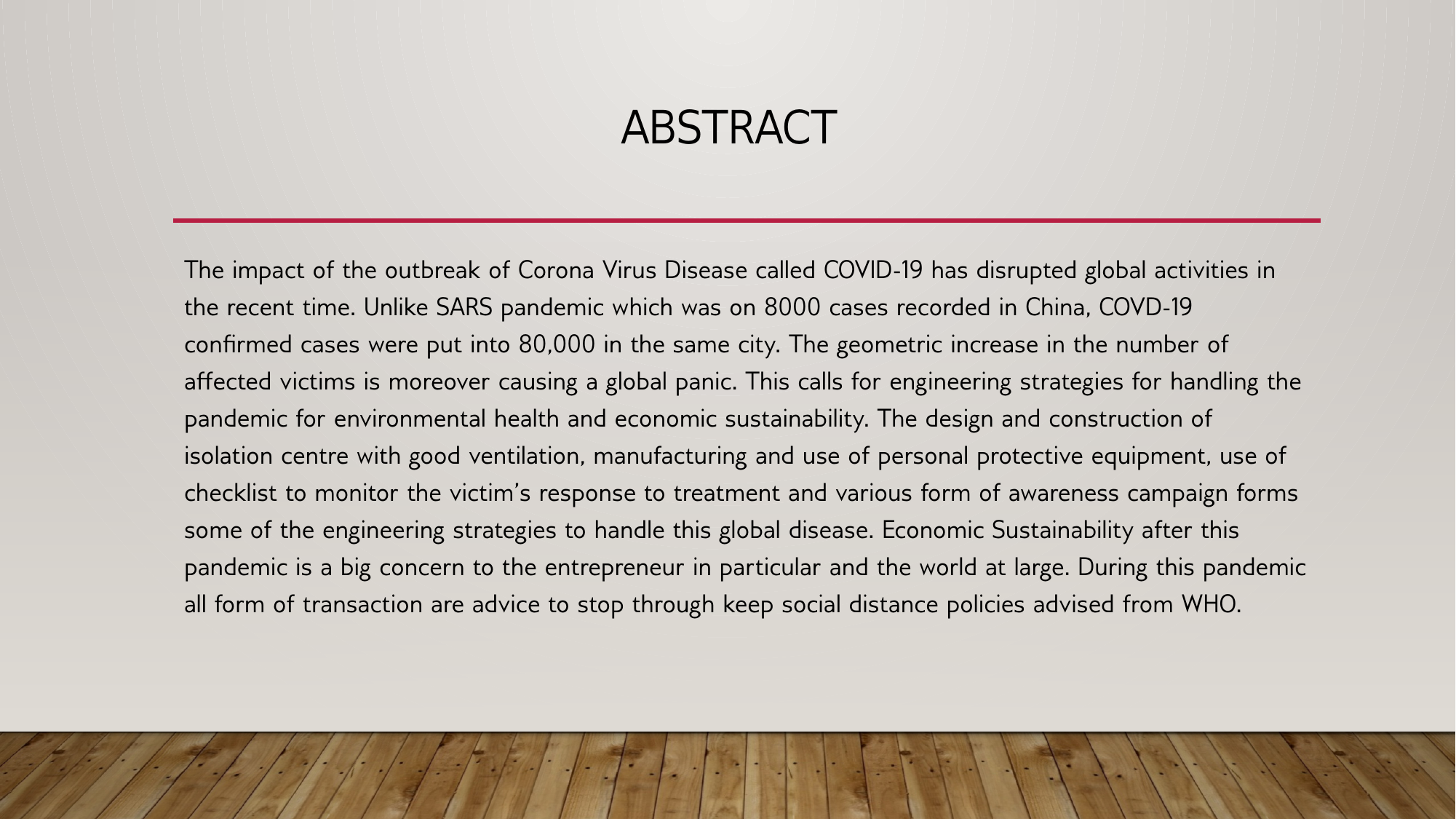

# ABSTRACT
The impact of the outbreak of Corona Virus Disease called COVID-19 has disrupted global activities in the recent time. Unlike SARS pandemic which was on 8000 cases recorded in China, COVD-19 confirmed cases were put into 80,000 in the same city. The geometric increase in the number of affected victims is moreover causing a global panic. This calls for engineering strategies for handling the pandemic for environmental health and economic sustainability. The design and construction of isolation centre with good ventilation, manufacturing and use of personal protective equipment, use of checklist to monitor the victim’s response to treatment and various form of awareness campaign forms some of the engineering strategies to handle this global disease. Economic Sustainability after this pandemic is a big concern to the entrepreneur in particular and the world at large. During this pandemic all form of transaction are advice to stop through keep social distance policies advised from WHO.